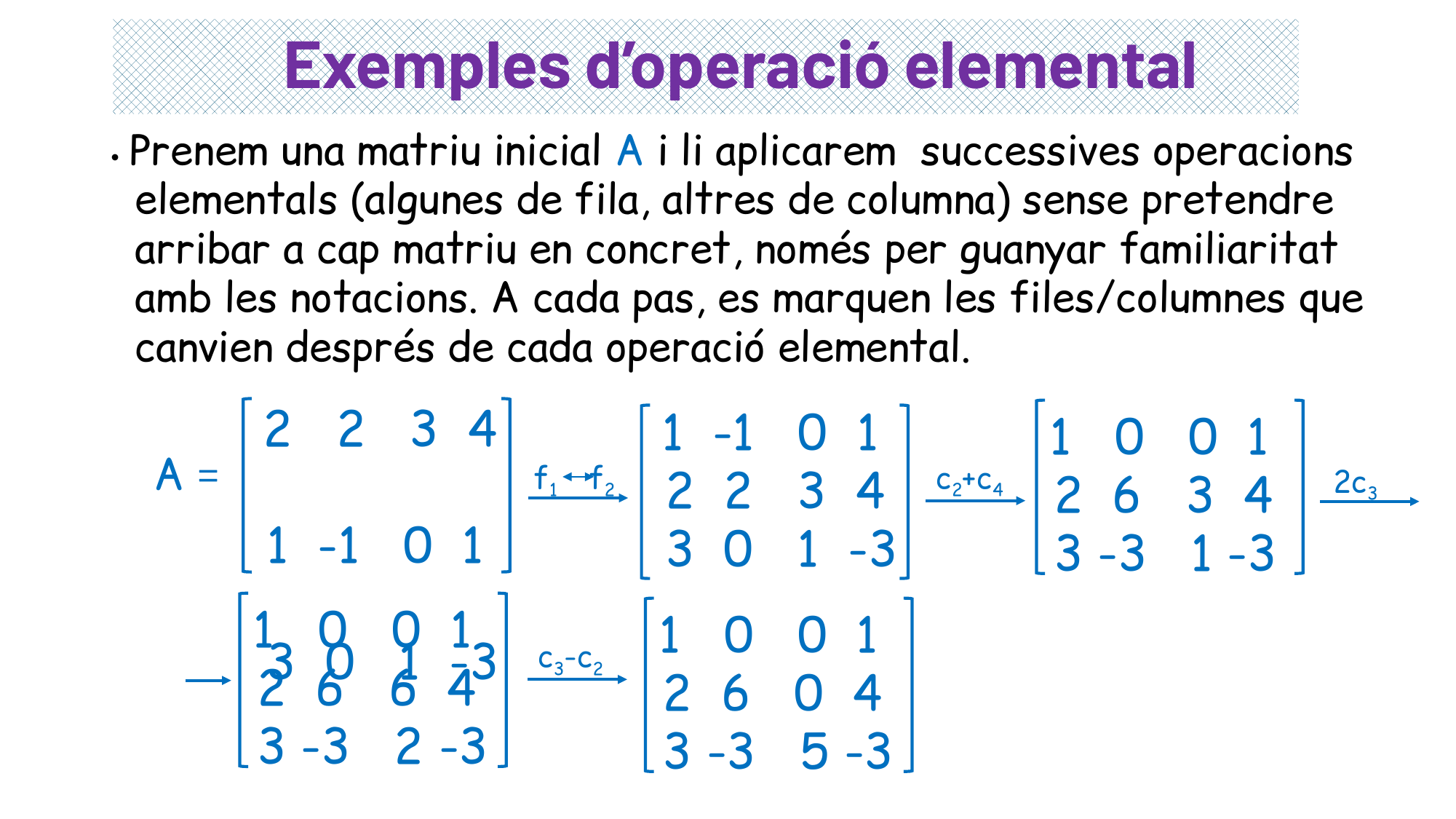

# Exemples d’operació elemental
•  Prenem una matriu inicial A i li aplicarem  successives operacions
  elementals (algunes de fila, altres de columna) sense pretendre
  arribar a cap matriu en concret, només per guanyar familiaritat
  amb les notacions. A cada pas, es marquen les files/columnes que
  canvien després de cada operació elemental.
 2   2   3  4
 1  -1   0  1
 3  0   1  -3

 1  -1   0  1
 2  2   3  4
 3  0   1  -3

 1   0   0  1
 2  6   3  4
 3 -3   1 -3

A =
f1      f2
c2+c4
 2c3
 1   0   0  1
 2  6   6  4
 3 -3   2 -3

 1   0   0  1
 2  6   0  4
 3 -3   5 -3

c3-c2